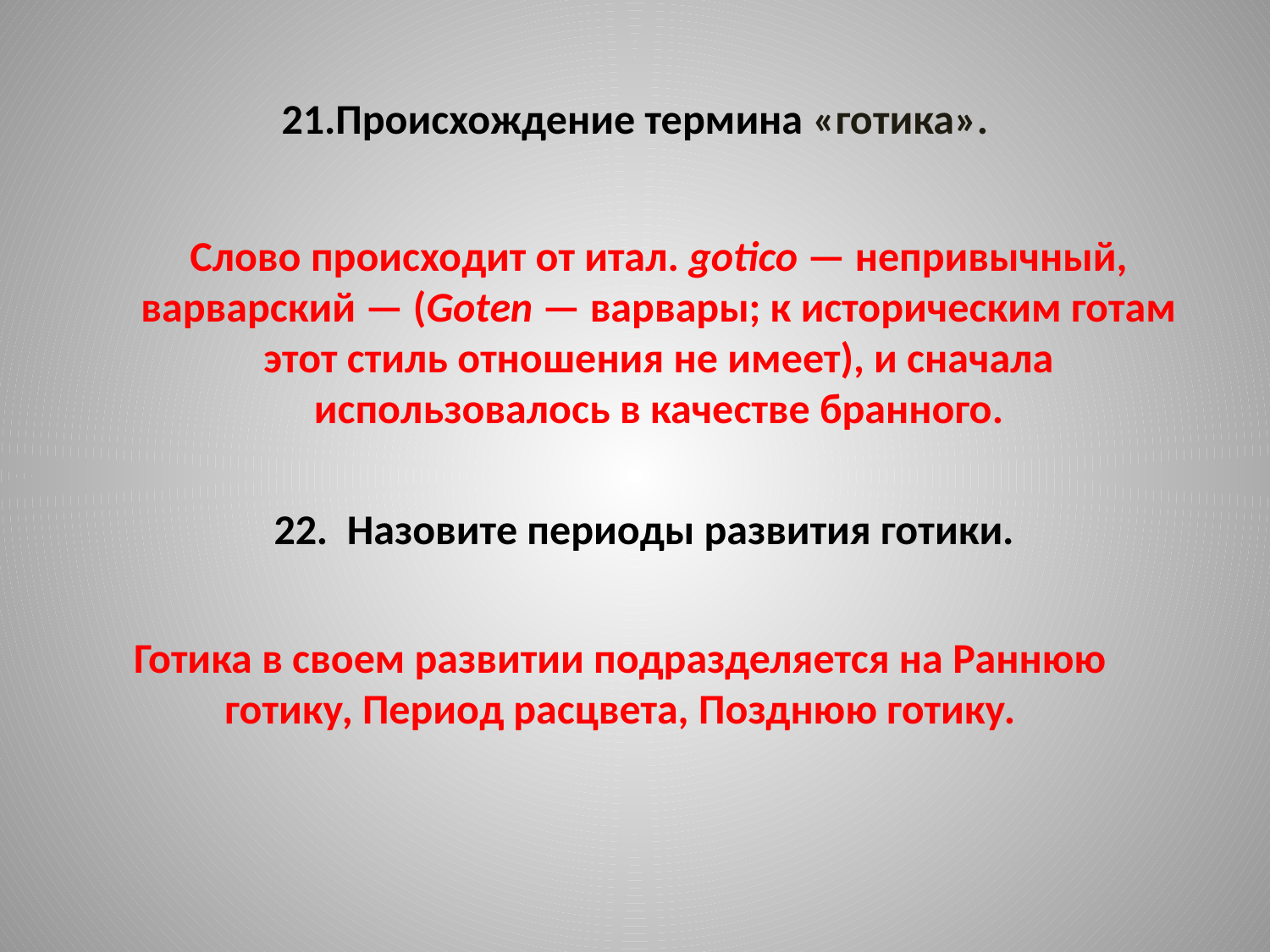

# 21.Происхождение термина «готика».
     Слово происходит от итал. gotico — непривычный, варварский — (Goten — варвары; к историческим готам этот стиль отношения не имеет), и сначала использовалось в качестве бранного.
22.  Назовите периоды развития готики.
Готика в своем развитии подразделяется на Раннюю готику, Период расцвета, Позднюю готику.